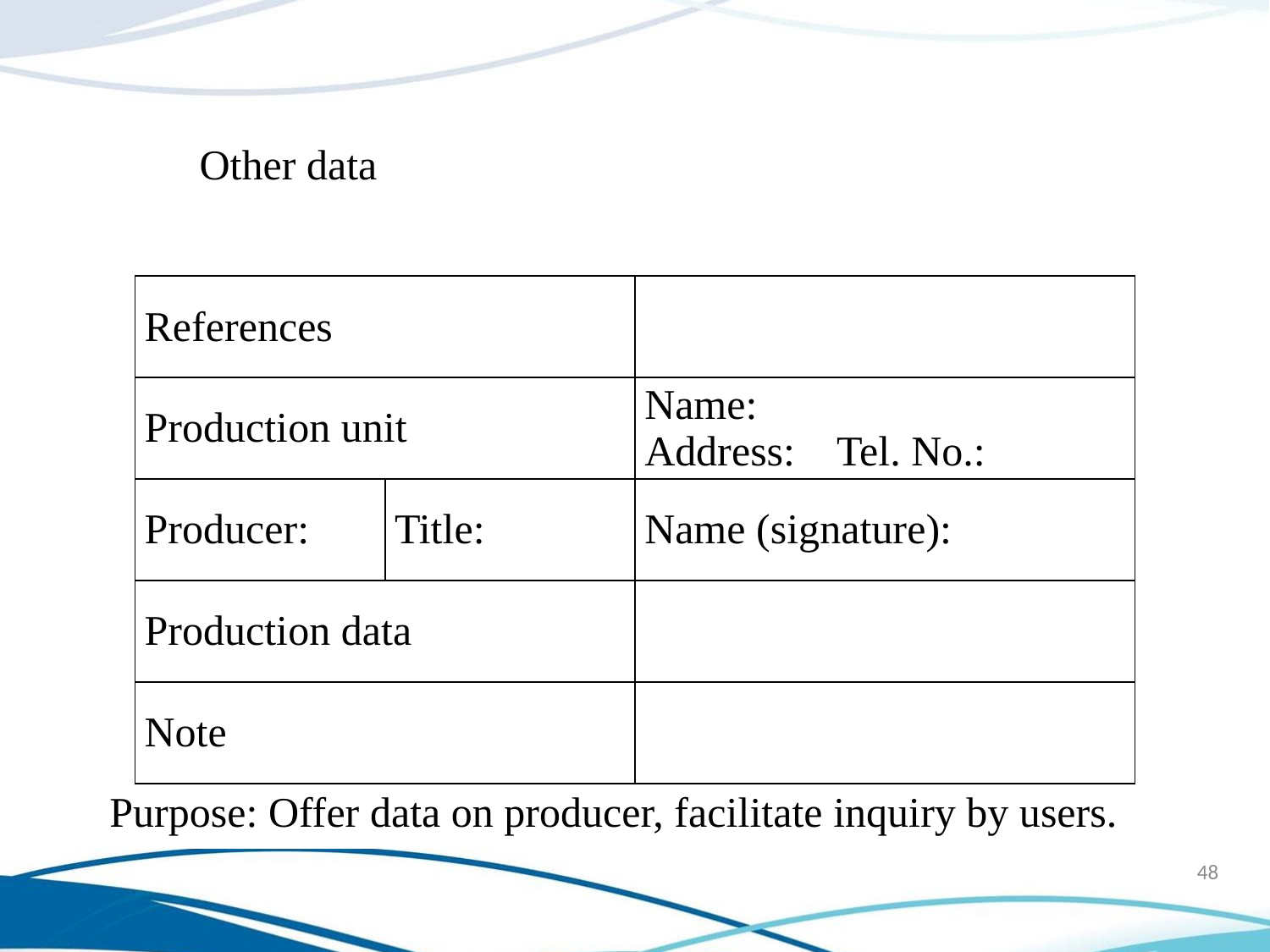

Other data
| References |  |  |
| --- | --- | --- |
| Production unit |  | Name: Address: Tel. No.: |
| Producer: | Title: | Name (signature): |
| Production data |  |  |
| Note |  |  |
Purpose: Offer data on producer, facilitate inquiry by users.
48